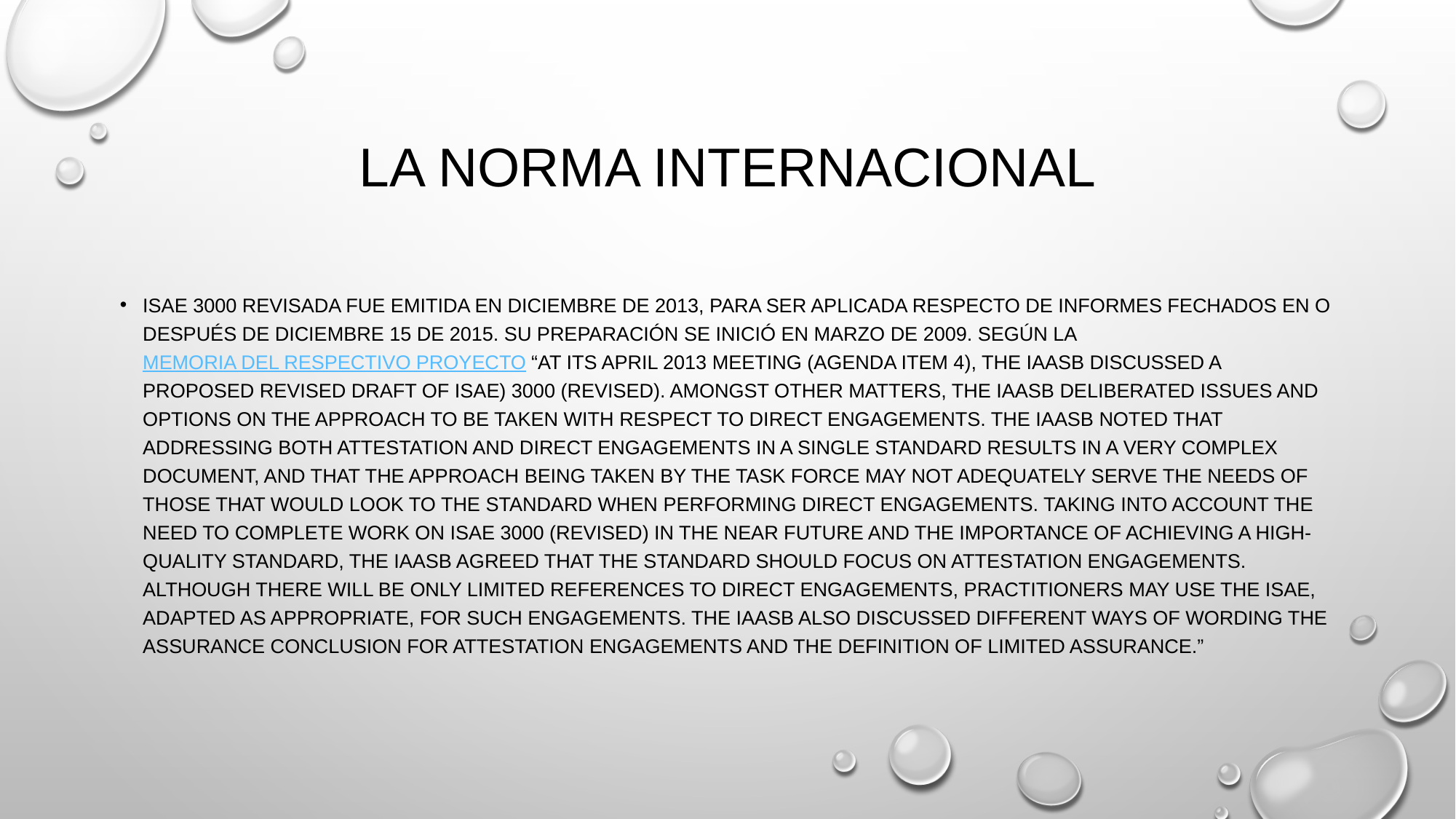

# La norma internacional
Isae 3000 revisada fue emitida en diciembre de 2013, para ser aplicada respecto de informes fechados en o después de diciembre 15 de 2015. Su preparación se inició en marzo de 2009. Según la memoria del respectivo proyecto “At its April 2013 meeting (Agenda Item 4), the IAASB discussed a proposed revised draft of ISAE) 3000 (Revised). Amongst other matters, the IAASB deliberated issues and options on the approach to be taken with respect to direct engagements. The IAASB noted that addressing both attestation and direct engagements in a single standard results in a very complex document, and that the approach being taken by the task force may not adequately serve the needs of those that would look to the standard when performing direct engagements. Taking into account the need to complete work on ISAE 3000 (Revised) in the near future and the importance of achieving a high-quality standard, the IAASB agreed that the standard should focus on attestation engagements. Although there will be only limited references to direct engagements, practitioners may use the ISAE, adapted as appropriate, for such engagements. The IAASB also discussed different ways of wording the assurance conclusion for attestation engagements and the definition of limited assurance.”